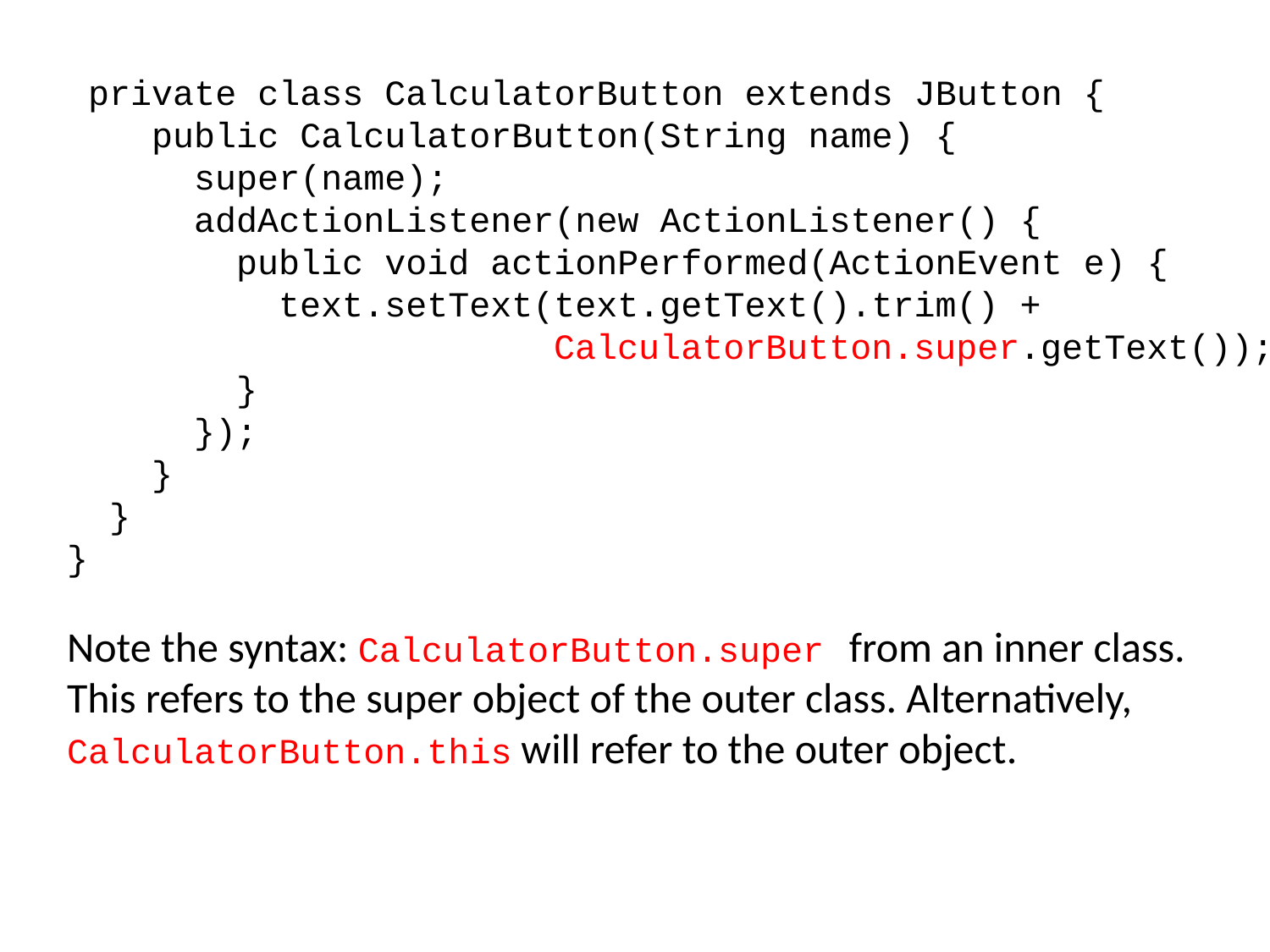

private class CalculatorButton extends JButton {
    public CalculatorButton(String name) {
      super(name);
      addActionListener(new ActionListener() {
        public void actionPerformed(ActionEvent e) {
          text.setText(text.getText().trim() +
                       CalculatorButton.super.getText());
        }
      });
    }
  }
}

Note the syntax: CalculatorButton.super from an inner class.
This refers to the super object of the outer class. Alternatively,
CalculatorButton.this will refer to the outer object.